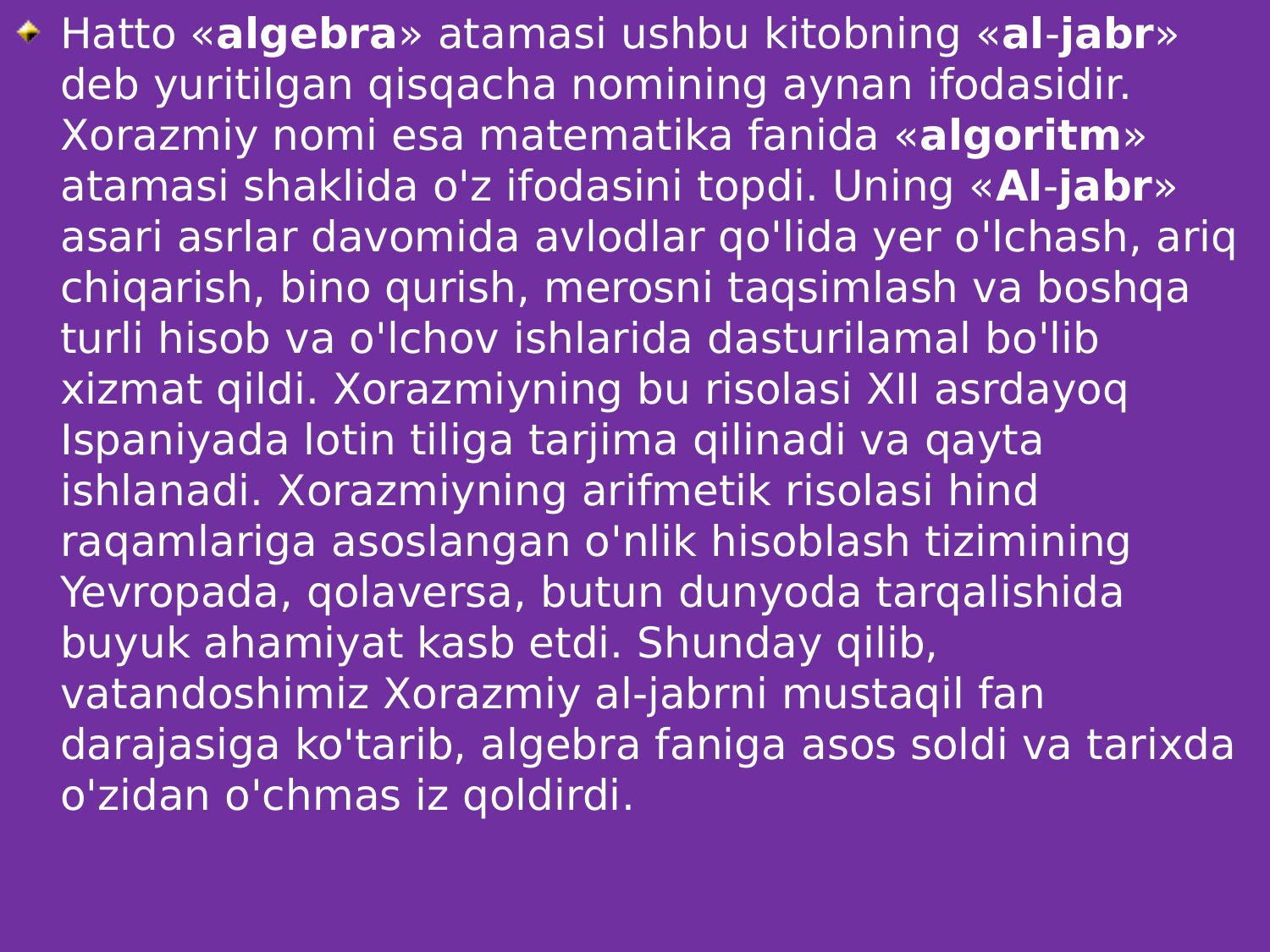

Hatto «algebra» atamasi ushbu kitobning «al-jabr» deb yuritilgan qisqacha nomining aynan ifodasidir. Xorazmiy nomi esa matematika fanida «algoritm» atamasi shaklida o'z ifodasini topdi. Uning «Al-jabr» asari asrlar davomida avlodlar qo'lida yer o'lchash, ariq chiqarish, bino qurish, merosni taqsimlash va boshqa turli hisob va o'lchov ishlarida dasturilamal bo'lib xizmat qildi. Xorazmiyning bu risolasi XII asrdayoq Ispaniyada lotin tiliga tarjima qilinadi va qayta ishlanadi. Xorazmiyning arifmetik risolasi hind raqamlariga asoslangan o'nlik hisoblash tizimining Yevropada, qolaversa, butun dunyoda tarqalishida buyuk ahamiyat kasb etdi. Shunday qilib, vatandoshimiz Xorazmiy al-jabrni mustaqil fan darajasiga ko'tarib, algebra faniga asos soldi va tarixda o'zidan o'chmas iz qoldirdi.

#